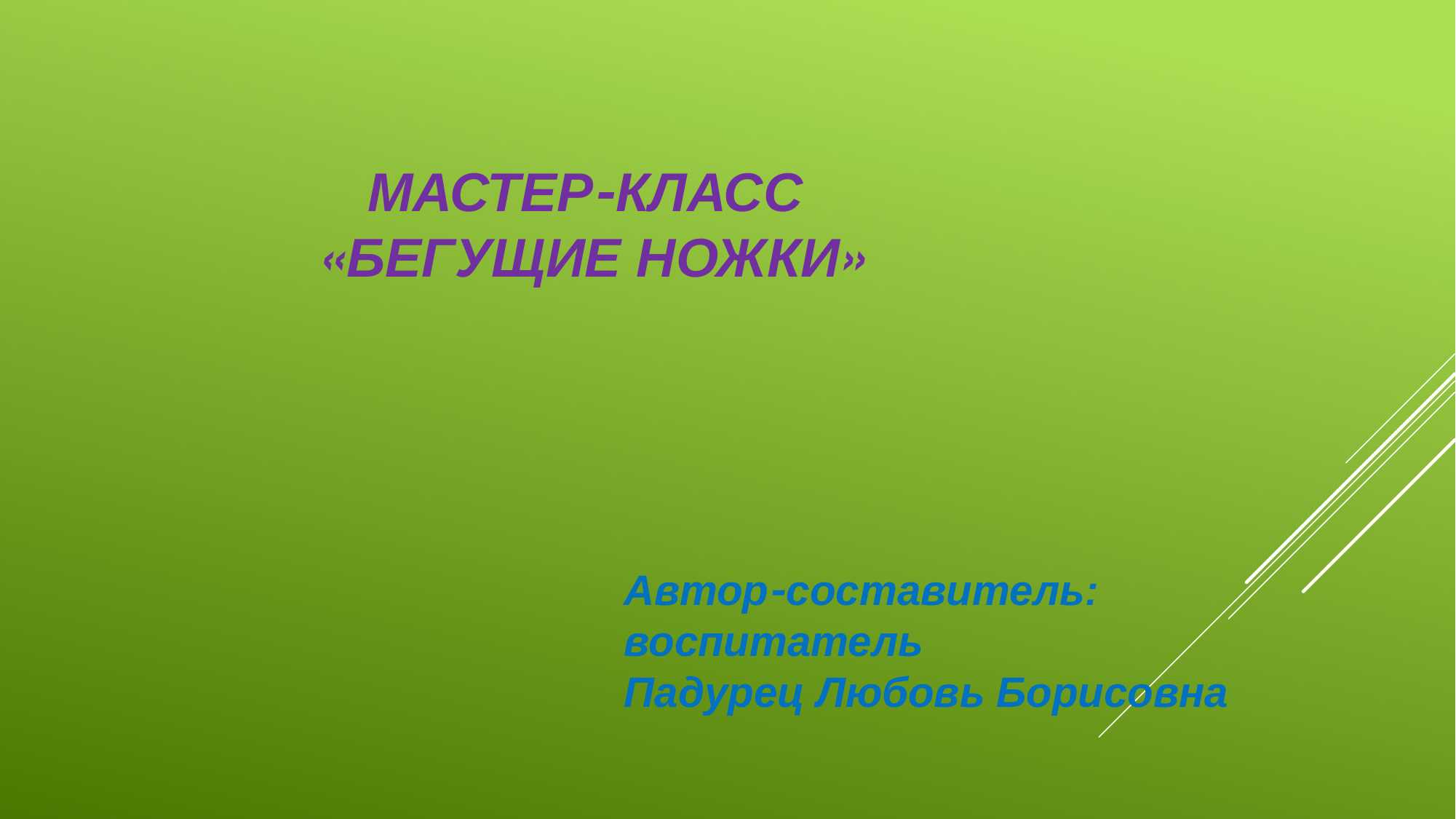

# Мастер-класс «Бегущие ножки»
Автор-составитель: воспитатель
Падурец Любовь Борисовна